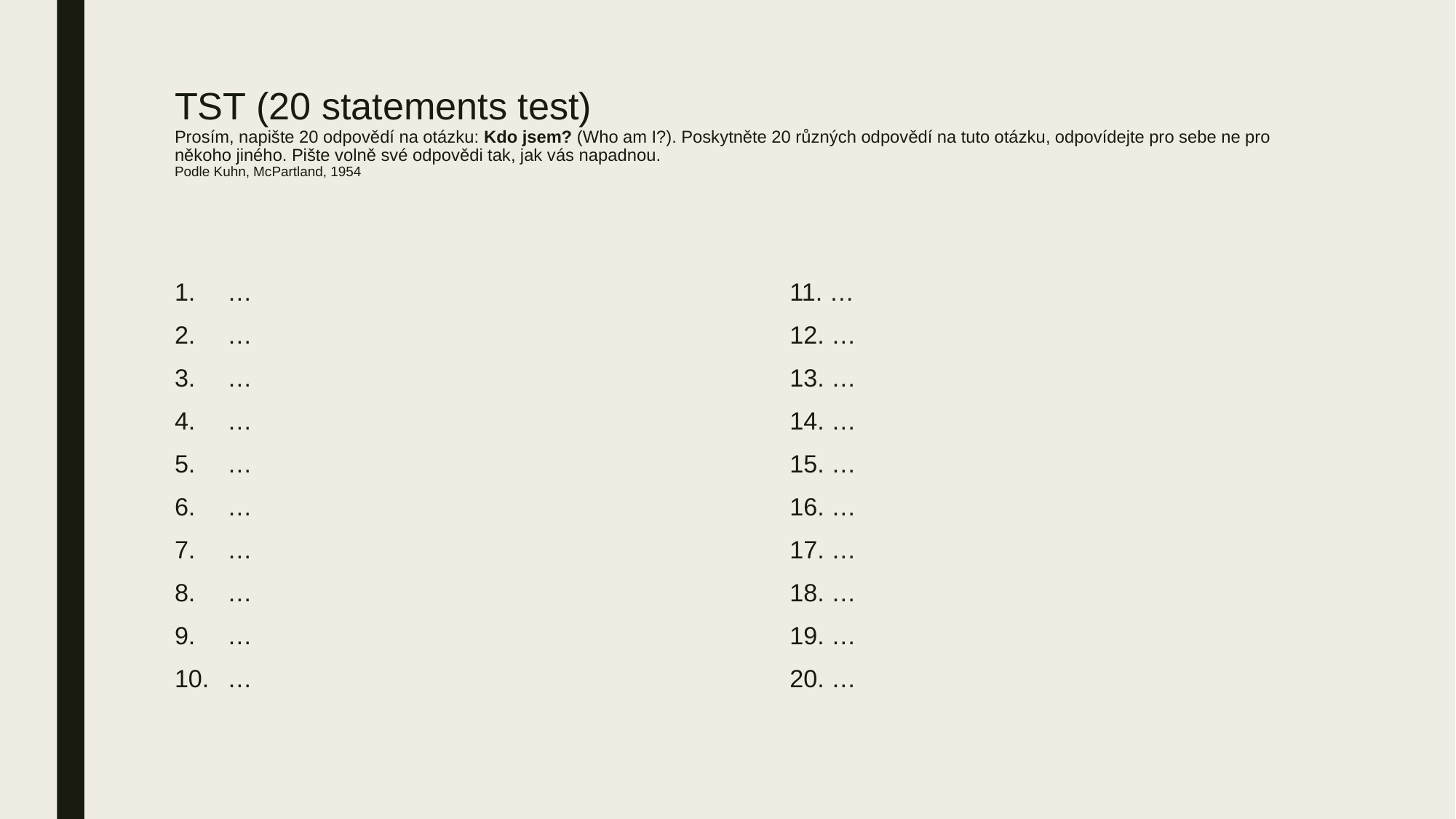

# TST (20 statements test) Prosím, napište 20 odpovědí na otázku: Kdo jsem? (Who am I?). Poskytněte 20 různých odpovědí na tuto otázku, odpovídejte pro sebe ne pro někoho jiného. Pište volně své odpovědi tak, jak vás napadnou. Podle Kuhn, McPartland, 1954
…
…
…
…
…
…
…
…
…
…
11. …
12. …
13. …
14. …
15. …
16. …
17. …
18. …
19. …
20. …